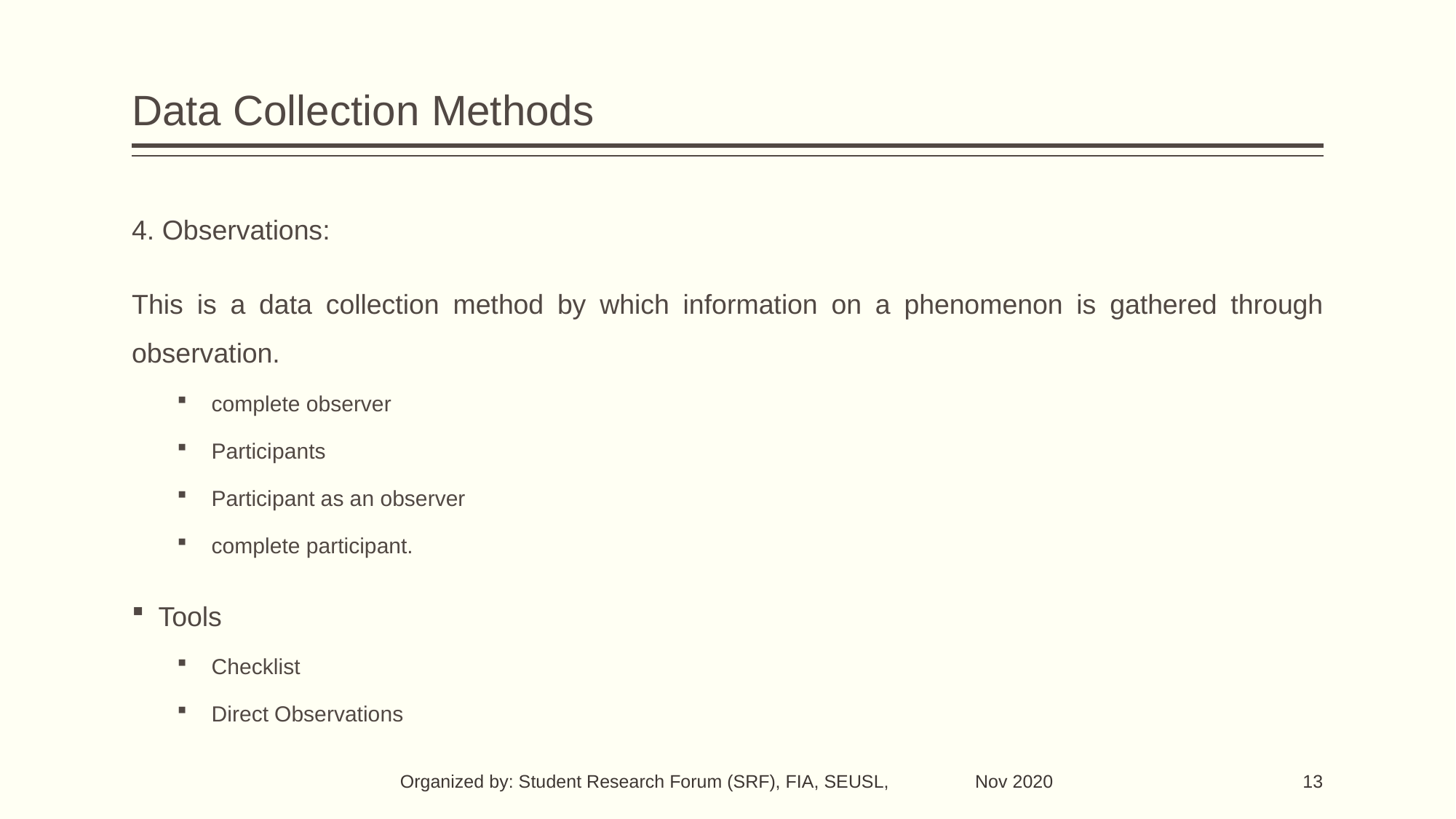

# Data Collection Methods
4. Observations:
This is a data collection method by which information on a phenomenon is gathered through observation.
complete observer
Participants
Participant as an observer
complete participant.
Tools
Checklist
Direct Observations
Organized by: Student Research Forum (SRF), FIA, SEUSL,                 Nov 2020
13